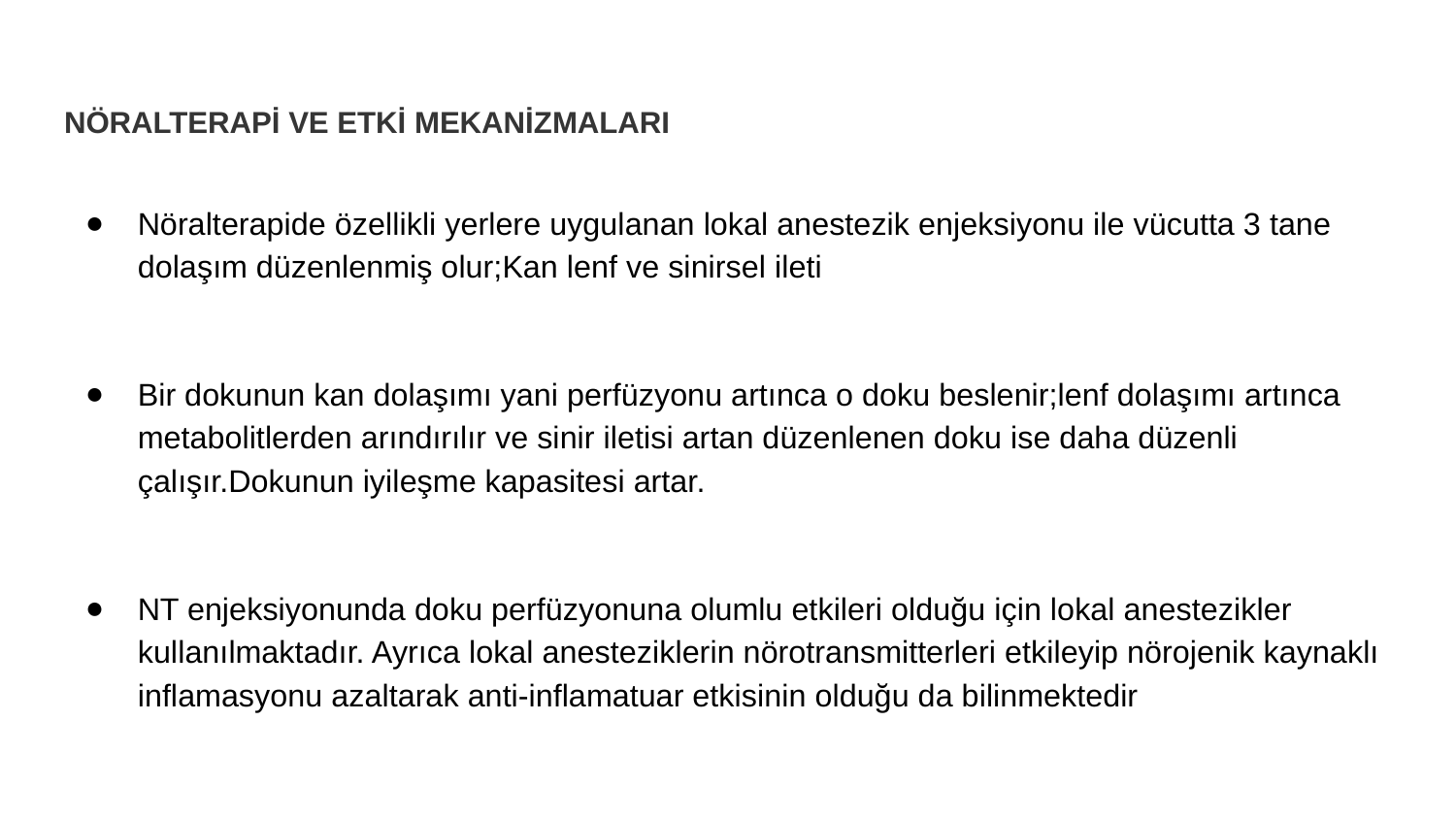

# NÖRALTERAPİ VE ETKİ MEKANİZMALARI
Nöralterapide özellikli yerlere uygulanan lokal anestezik enjeksiyonu ile vücutta 3 tane dolaşım düzenlenmiş olur;Kan lenf ve sinirsel ileti

Bir dokunun kan dolaşımı yani perfüzyonu artınca o doku beslenir;lenf dolaşımı artınca metabolitlerden arındırılır ve sinir iletisi artan düzenlenen doku ise daha düzenli çalışır.Dokunun iyileşme kapasitesi artar.

NT enjeksiyonunda doku perfüzyonuna olumlu etkileri olduğu için lokal anestezikler kullanılmaktadır. Ayrıca lokal anesteziklerin nörotransmitterleri etkileyip nörojenik kaynaklı inflamasyonu azaltarak anti-inflamatuar etkisinin olduğu da bilinmektedir